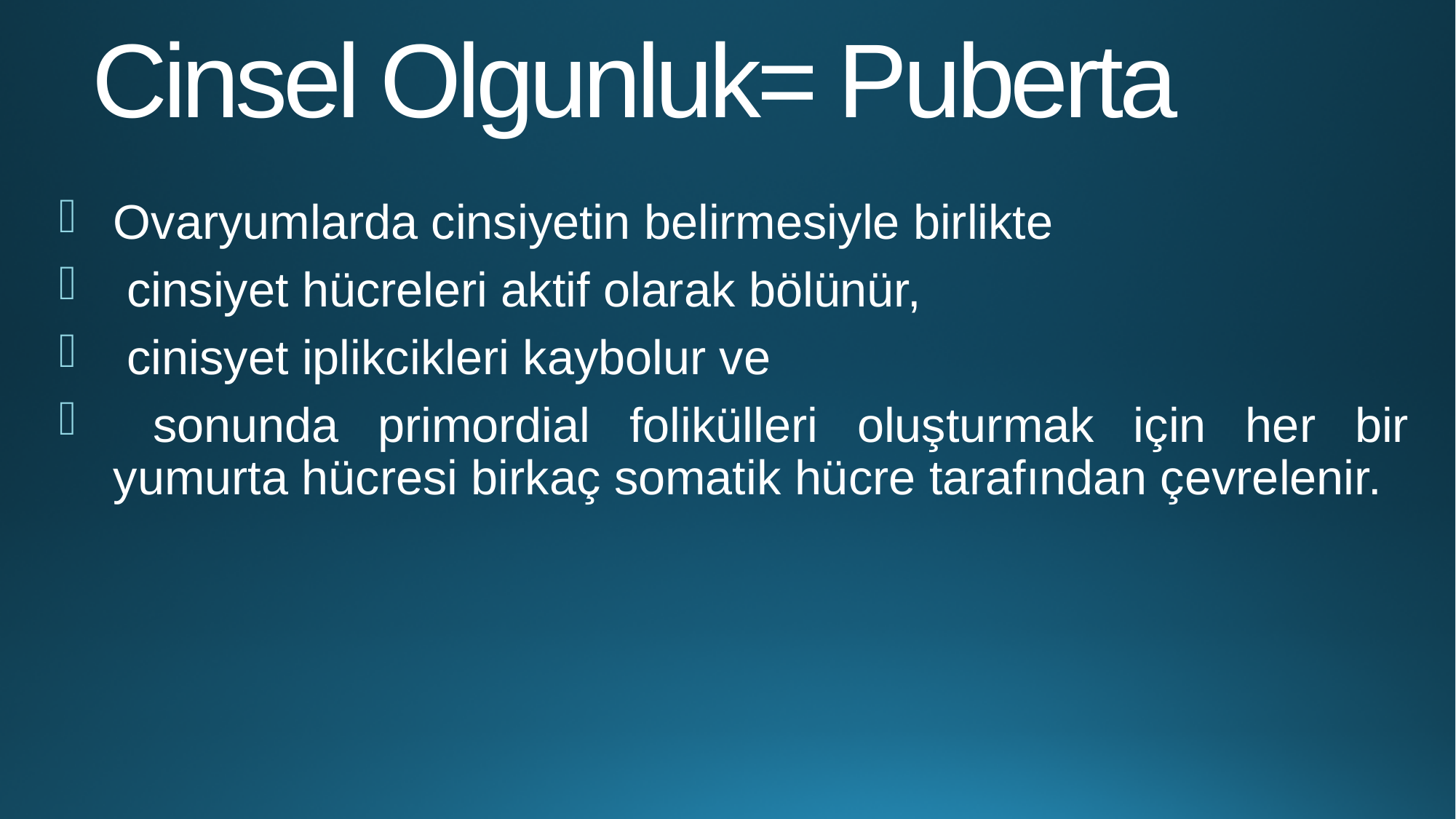

# Cinsel Olgunluk= Puberta
Ovaryumlarda cinsiyetin belirmesiyle birlikte
 cinsiyet hücreleri aktif olarak bölünür,
 cinisyet iplikcikleri kaybolur ve
 sonunda primordial folikülleri oluşturmak için her bir yumurta hücresi birkaç somatik hücre tarafından çevrelenir.